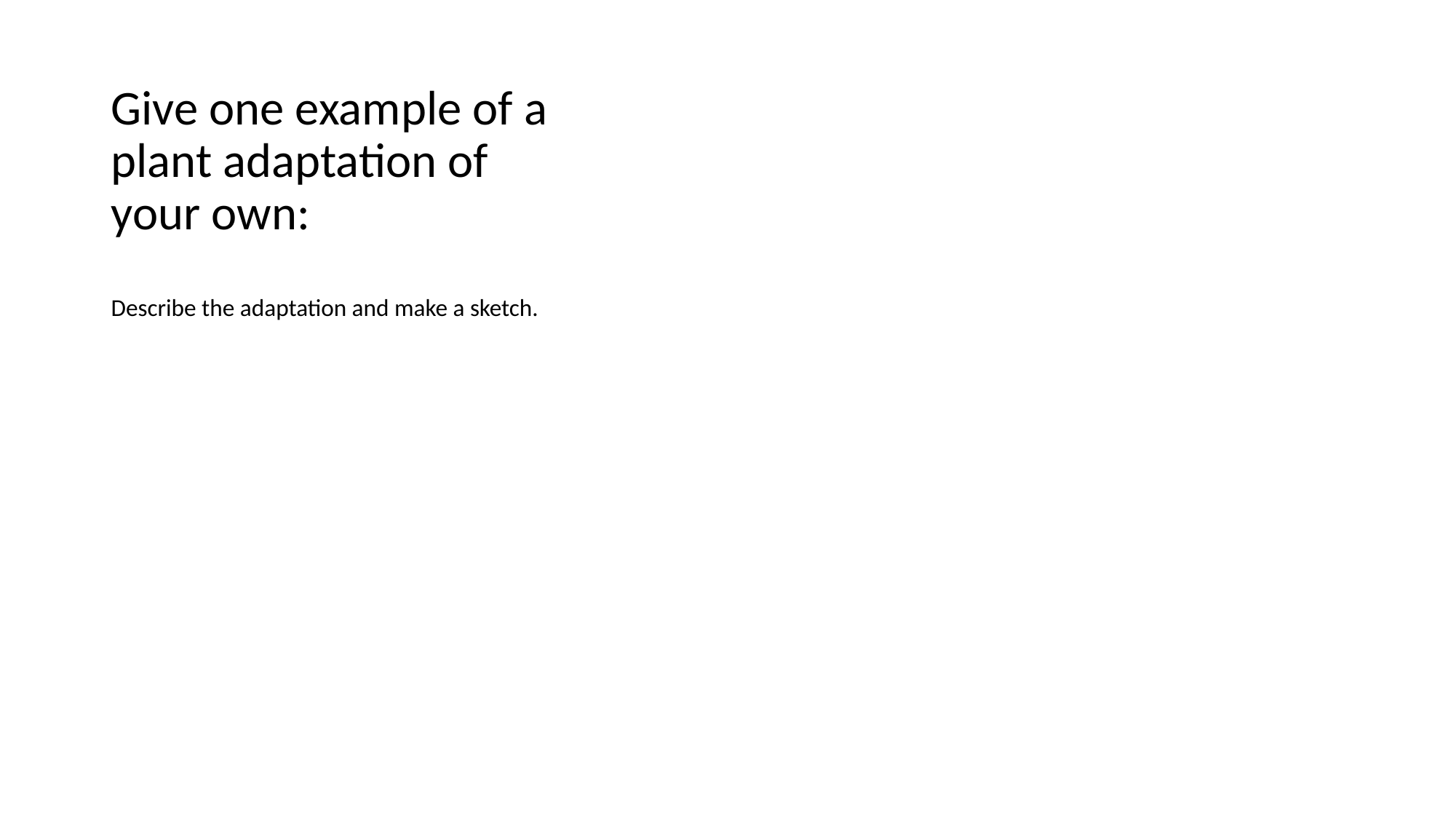

# Give one example of a plant adaptation of your own:

Describe the adaptation and make a sketch.